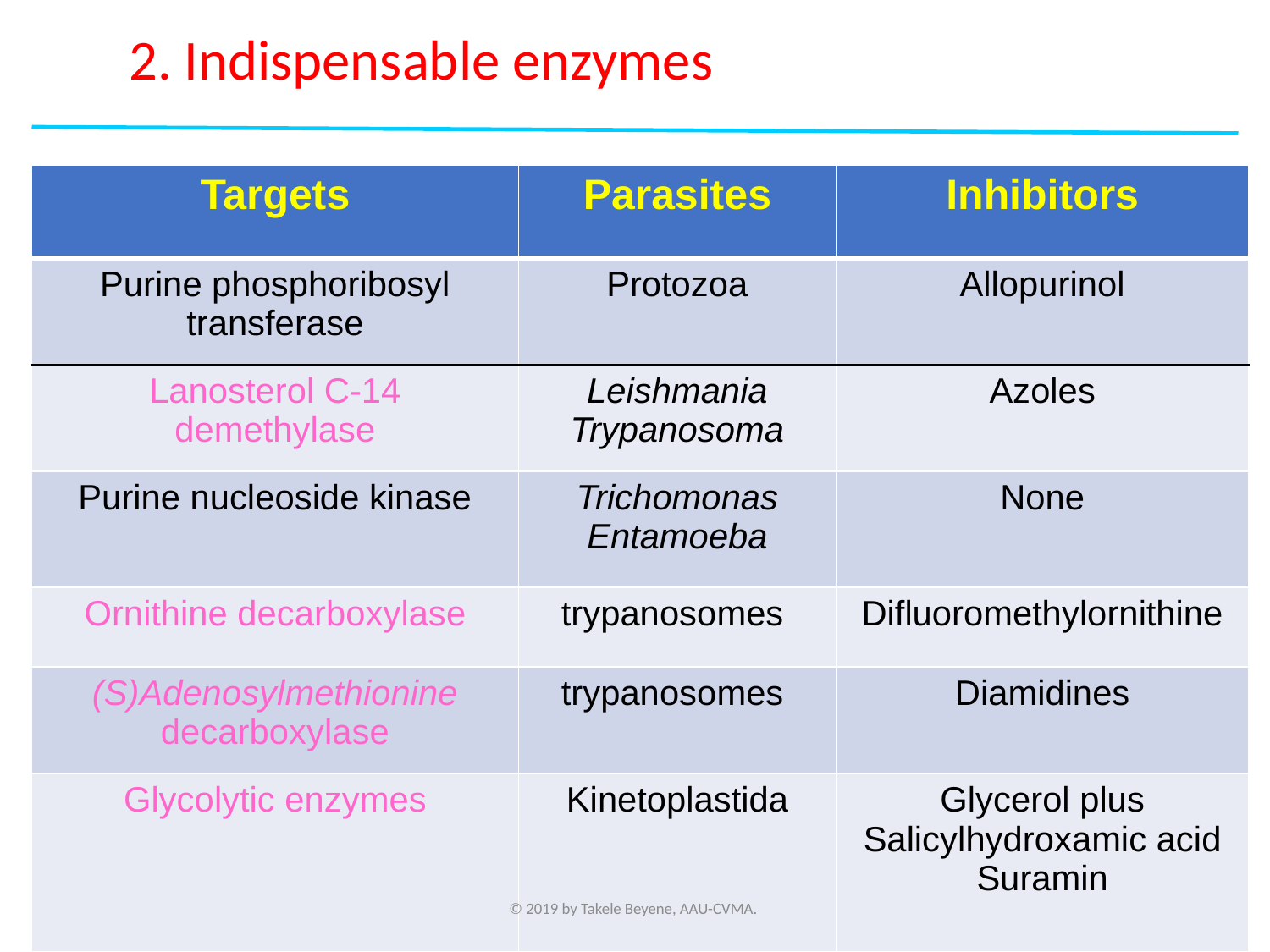

# 2. Indispensable enzymes

| Targets | Parasites | Inhibitors |
| --- | --- | --- |
| Purine phosphoribosyl transferase | Protozoa | Allopurinol |
| Lanosterol C-14 demethylase | Leishmania Trypanosoma | Azoles |
| Purine nucleoside kinase | Trichomonas Entamoeba | None |
| Ornithine decarboxylase | trypanosomes | Difluoromethylornithine |
| (S)Adenosylmethionine decarboxylase | trypanosomes | Diamidines |
| Glycolytic enzymes | Kinetoplastida | Glycerol plus Salicylhydroxamic acid Suramin |
© 2019 by Takele Beyene, AAU-CVMA.